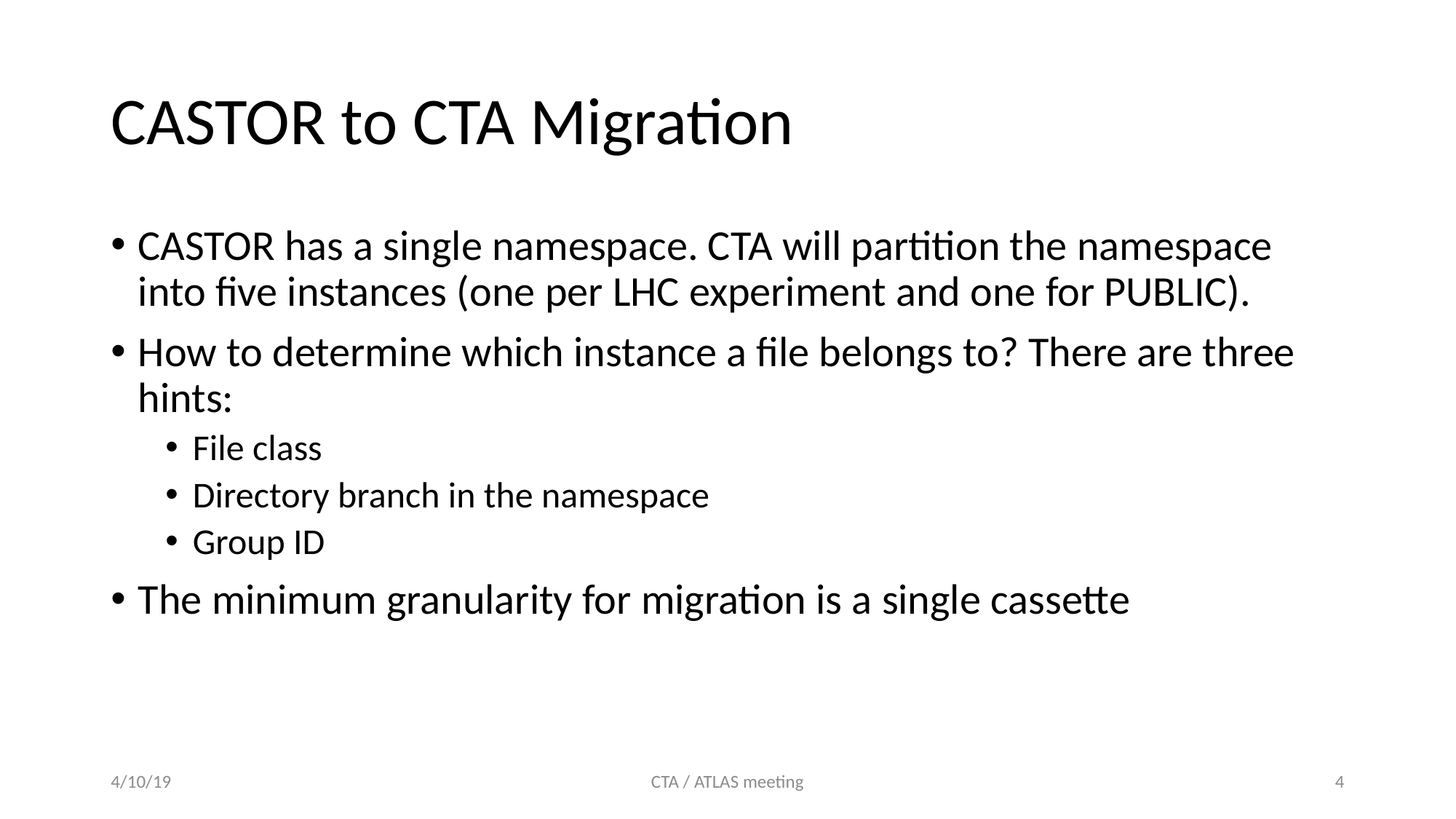

# CASTOR to CTA Migration
CASTOR has a single namespace. CTA will partition the namespace into five instances (one per LHC experiment and one for PUBLIC).
How to determine which instance a file belongs to? There are three hints:
File class
Directory branch in the namespace
Group ID
The minimum granularity for migration is a single cassette
4/10/19
CTA / ATLAS meeting
4